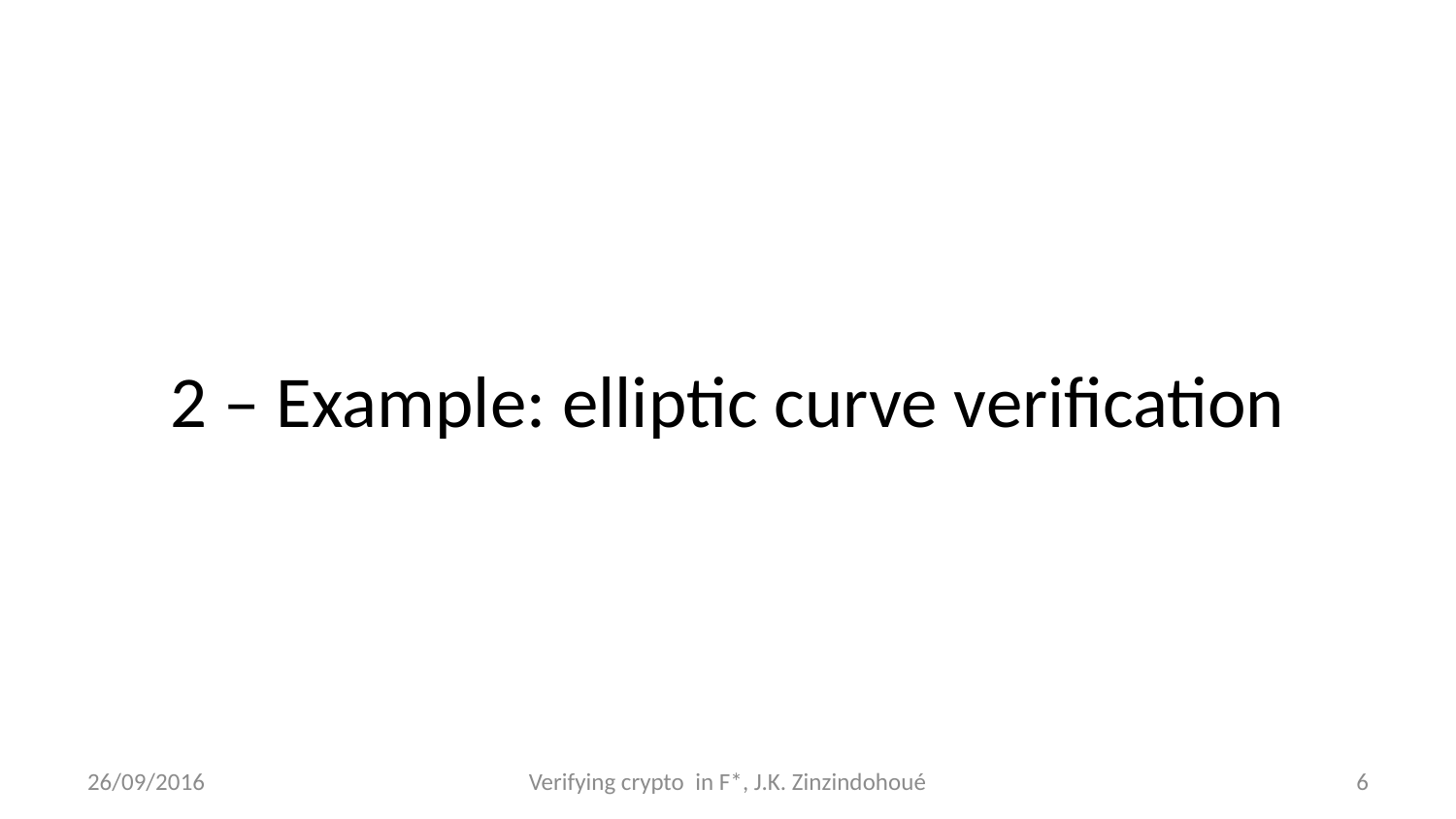

# 2 – Example: elliptic curve verification
26/09/2016
Verifying crypto  in F*, J.K. Zinzindohoué
6